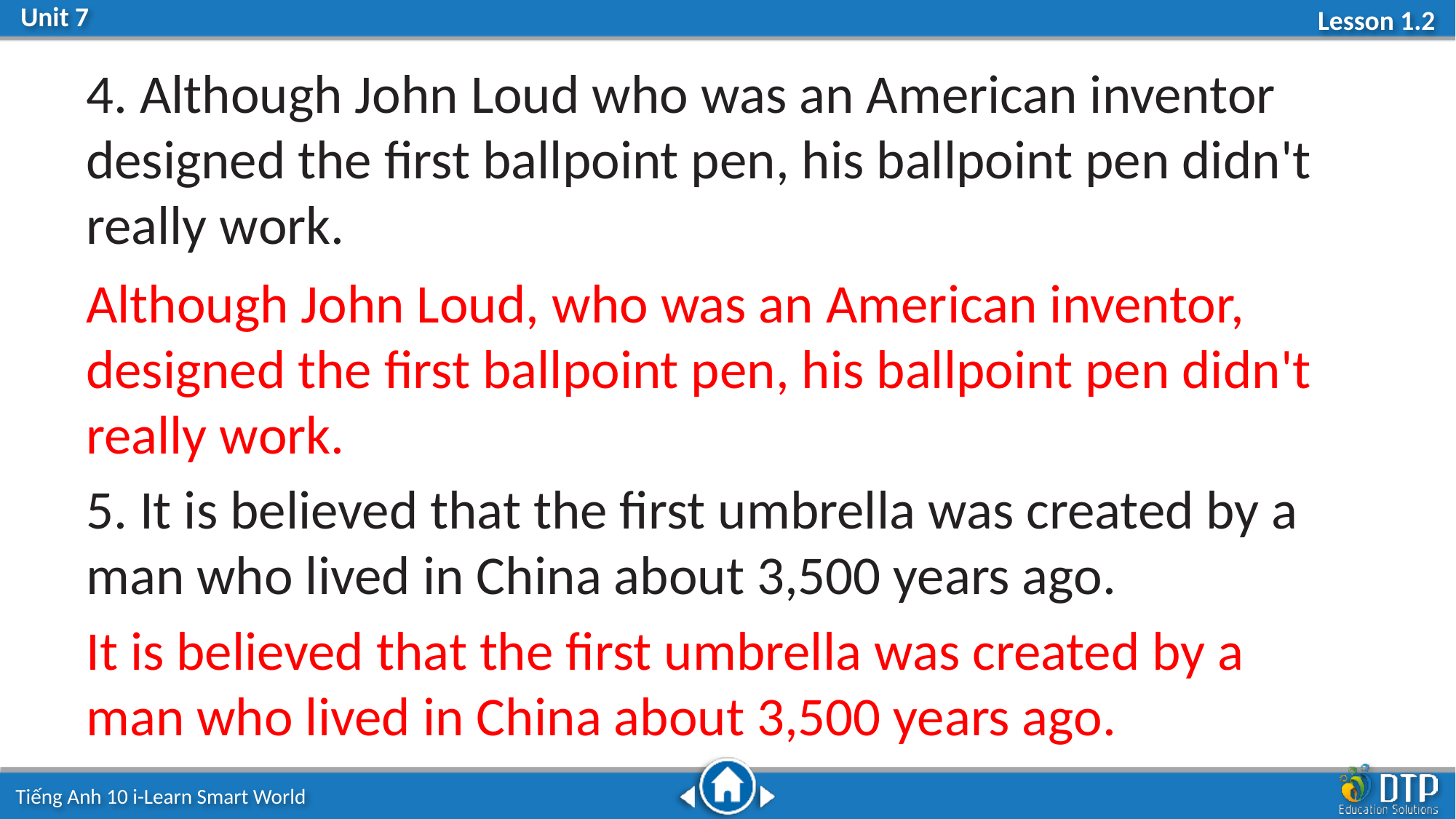

4. Although John Loud who was an American inventor designed the first ballpoint pen, his ballpoint pen didn't really work.
Although John Loud, who was an American inventor, designed the first ballpoint pen, his ballpoint pen didn't really work.
5. It is believed that the first umbrella was created by a man who lived in China about 3,500 years ago.
It is believed that the first umbrella was created by a man who lived in China about 3,500 years ago.